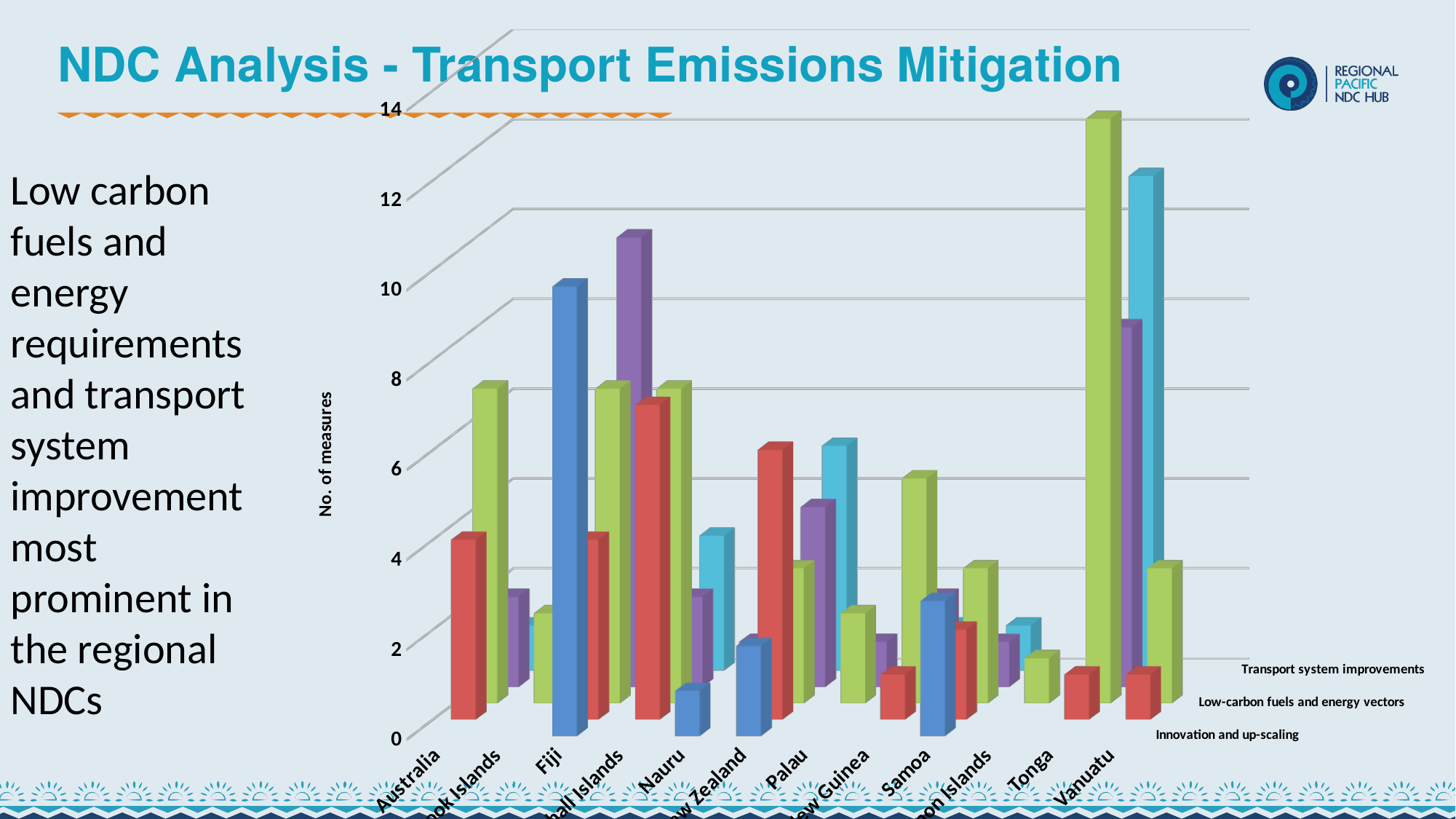

[unsupported chart]

# NDC Analysis - Transport Emissions Mitigation

Low carbon fuels and energy requirements and transport system improvement most prominent in the regional NDCs